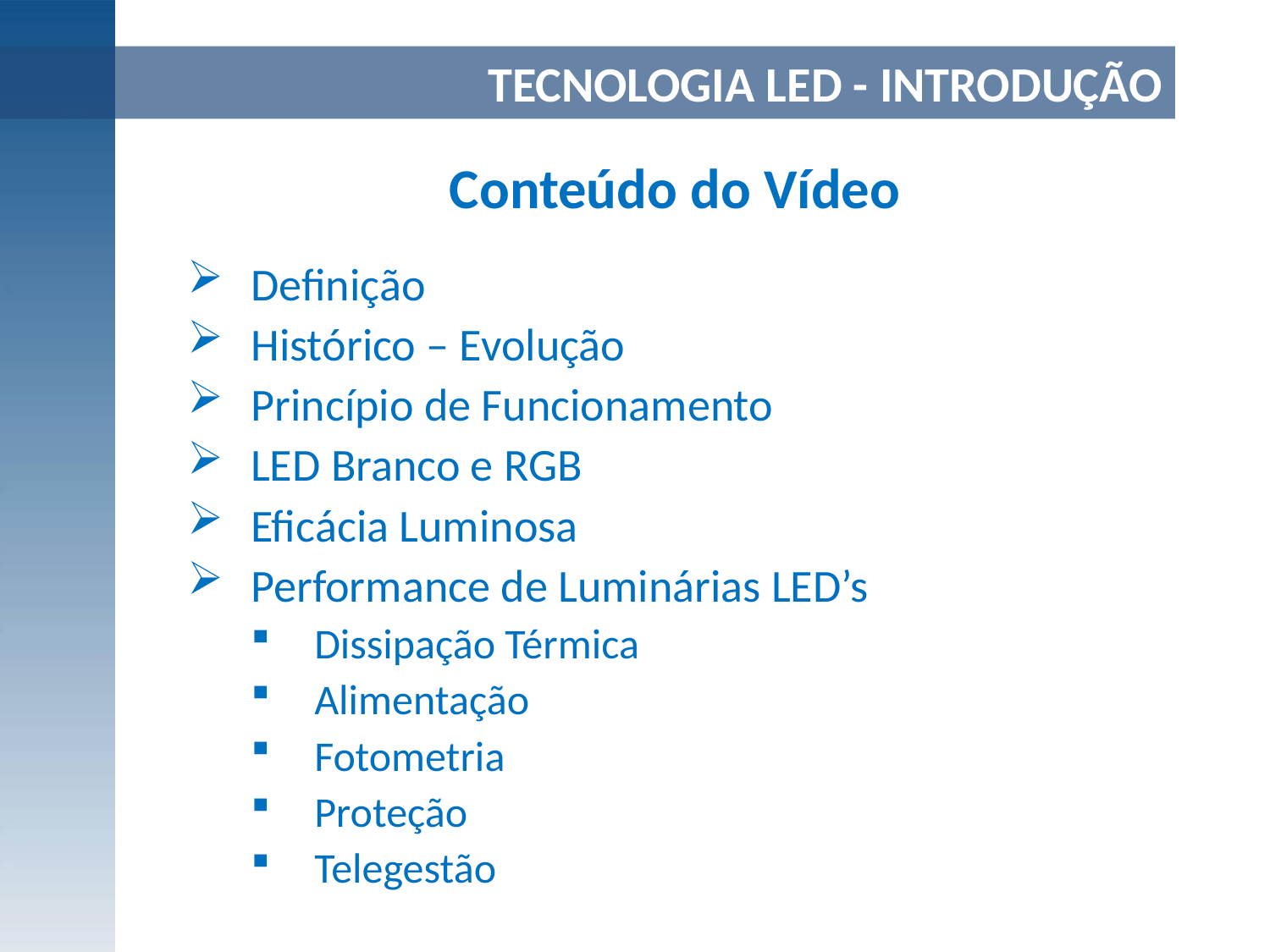

# Tecnologia LED - Introdução
Conteúdo do Vídeo
Definição
Histórico – Evolução
Princípio de Funcionamento
LED Branco e RGB
Eficácia Luminosa
Performance de Luminárias LED’s
Dissipação Térmica
Alimentação
Fotometria
Proteção
Telegestão